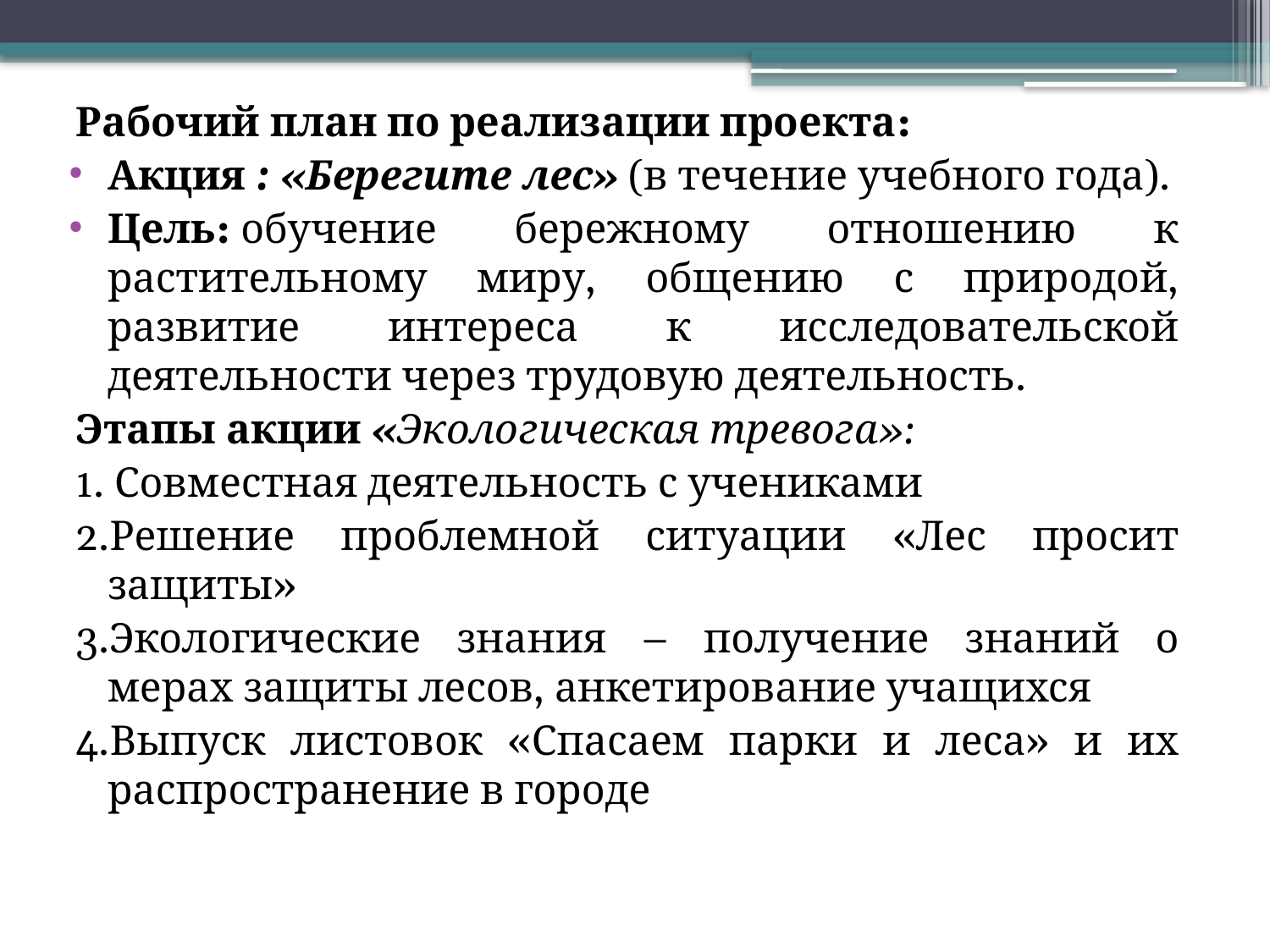

Рабочий план по реализации проекта:
Акция : «Берегите лес» (в течение учебного года).
Цель: обучение бережному отношению к растительному миру, общению с природой, развитие интереса к исследовательской деятельности через трудовую деятельность.
Этапы акции «Экологическая тревога»:
1. Совместная деятельность с учениками
2.Решение проблемной ситуации «Лес просит защиты»
3.Экологические знания – получение знаний о мерах защиты лесов, анкетирование учащихся
4.Выпуск листовок «Спасаем парки и леса» и их распространение в городе